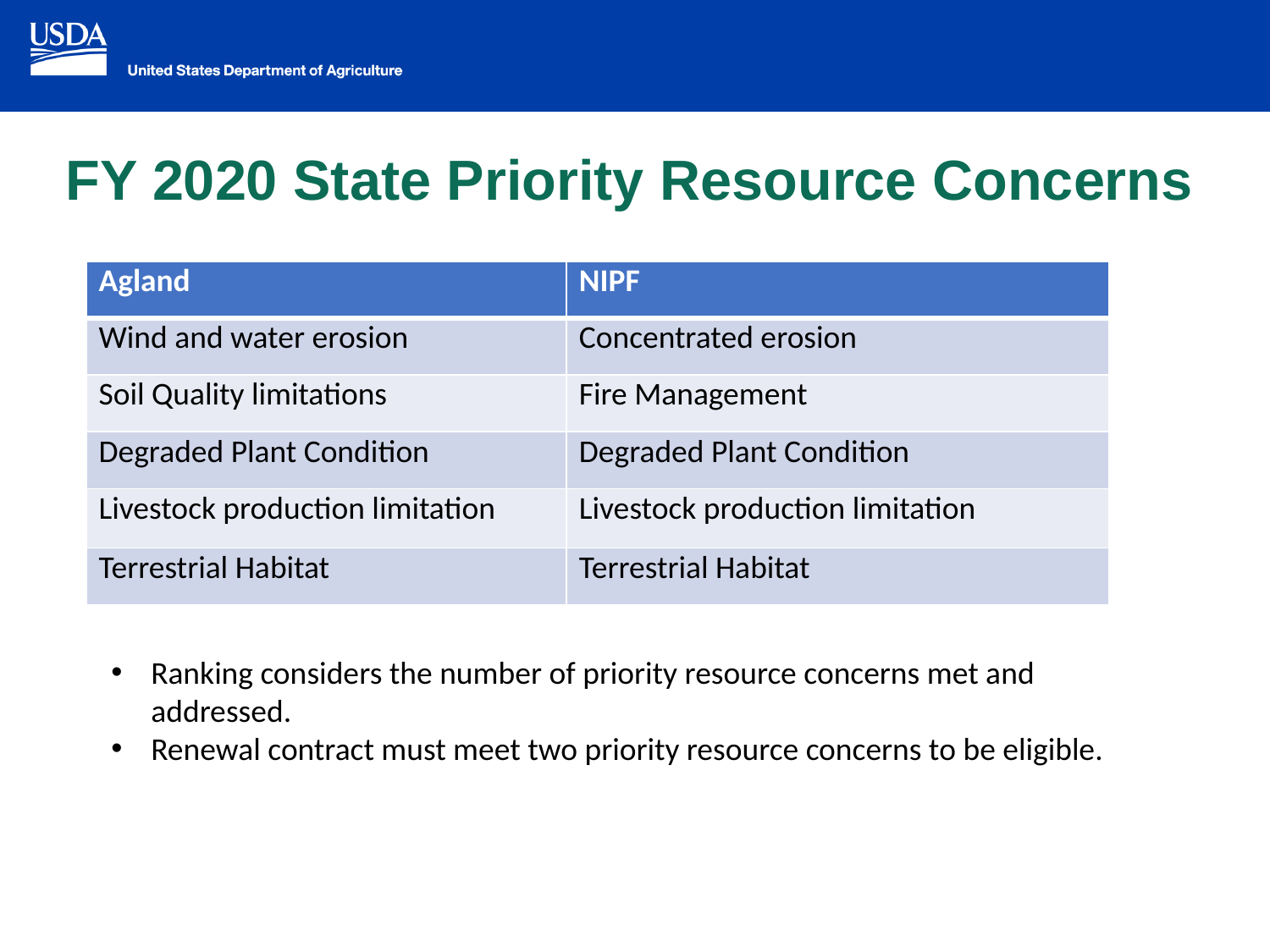

FY 2020 State Priority Resource Concerns
| Agland | NIPF |
| --- | --- |
| Wind and water erosion | Concentrated erosion |
| Soil Quality limitations | Fire Management |
| Degraded Plant Condition | Degraded Plant Condition |
| Livestock production limitation | Livestock production limitation |
| Terrestrial Habitat | Terrestrial Habitat |
Ranking considers the number of priority resource concerns met and addressed.
Renewal contract must meet two priority resource concerns to be eligible.